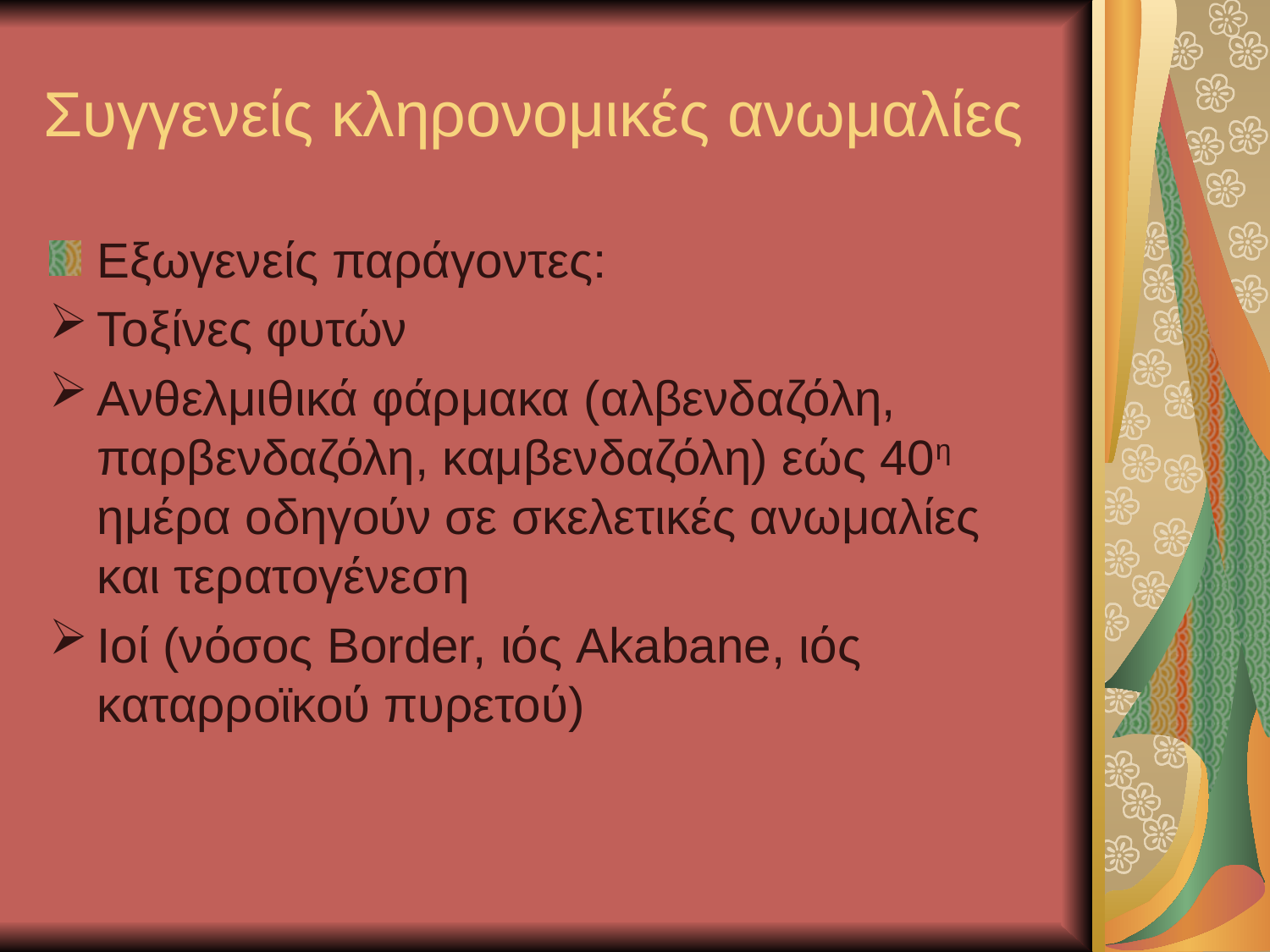

# Συγγενείς κληρονομικές ανωμαλίες
Εξωγενείς παράγοντες:
Τοξίνες φυτών
Ανθελμιθικά φάρμακα (αλβενδαζόλη, παρβενδαζόλη, καμβενδαζόλη) εώς 40η ημέρα οδηγούν σε σκελετικές ανωμαλίες και τερατογένεση
Ιοί (νόσος Border, ιός Akabane, ιός καταρροϊκού πυρετού)